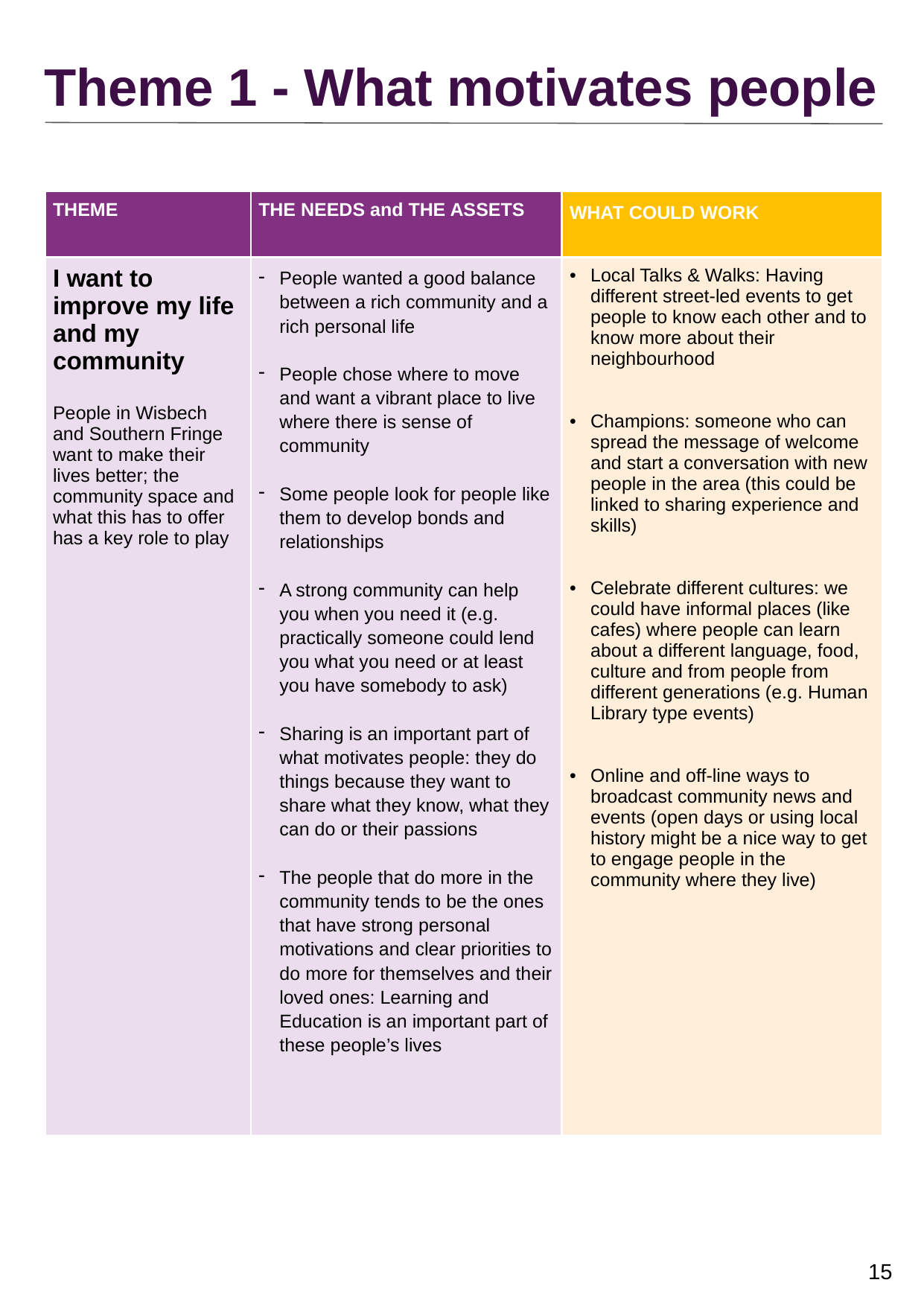

# Theme 1 - What motivates people
| THEME | THE NEEDS and THE ASSETS | WHAT COULD WORK |
| --- | --- | --- |
| I want to improve my life and my community People in Wisbech and Southern Fringe want to make their lives better; the community space and what this has to offer has a key role to play | People wanted a good balance between a rich community and a rich personal life People chose where to move and want a vibrant place to live where there is sense of community Some people look for people like them to develop bonds and relationships A strong community can help you when you need it (e.g. practically someone could lend you what you need or at least you have somebody to ask) Sharing is an important part of what motivates people: they do things because they want to share what they know, what they can do or their passions The people that do more in the community tends to be the ones that have strong personal motivations and clear priorities to do more for themselves and their loved ones: Learning and Education is an important part of these people’s lives | Local Talks & Walks: Having different street-led events to get people to know each other and to know more about their neighbourhood Champions: someone who can spread the message of welcome and start a conversation with new people in the area (this could be linked to sharing experience and skills) Celebrate different cultures: we could have informal places (like cafes) where people can learn about a different language, food, culture and from people from different generations (e.g. Human Library type events) Online and off-line ways to broadcast community news and events (open days or using local history might be a nice way to get to engage people in the community where they live) |
15